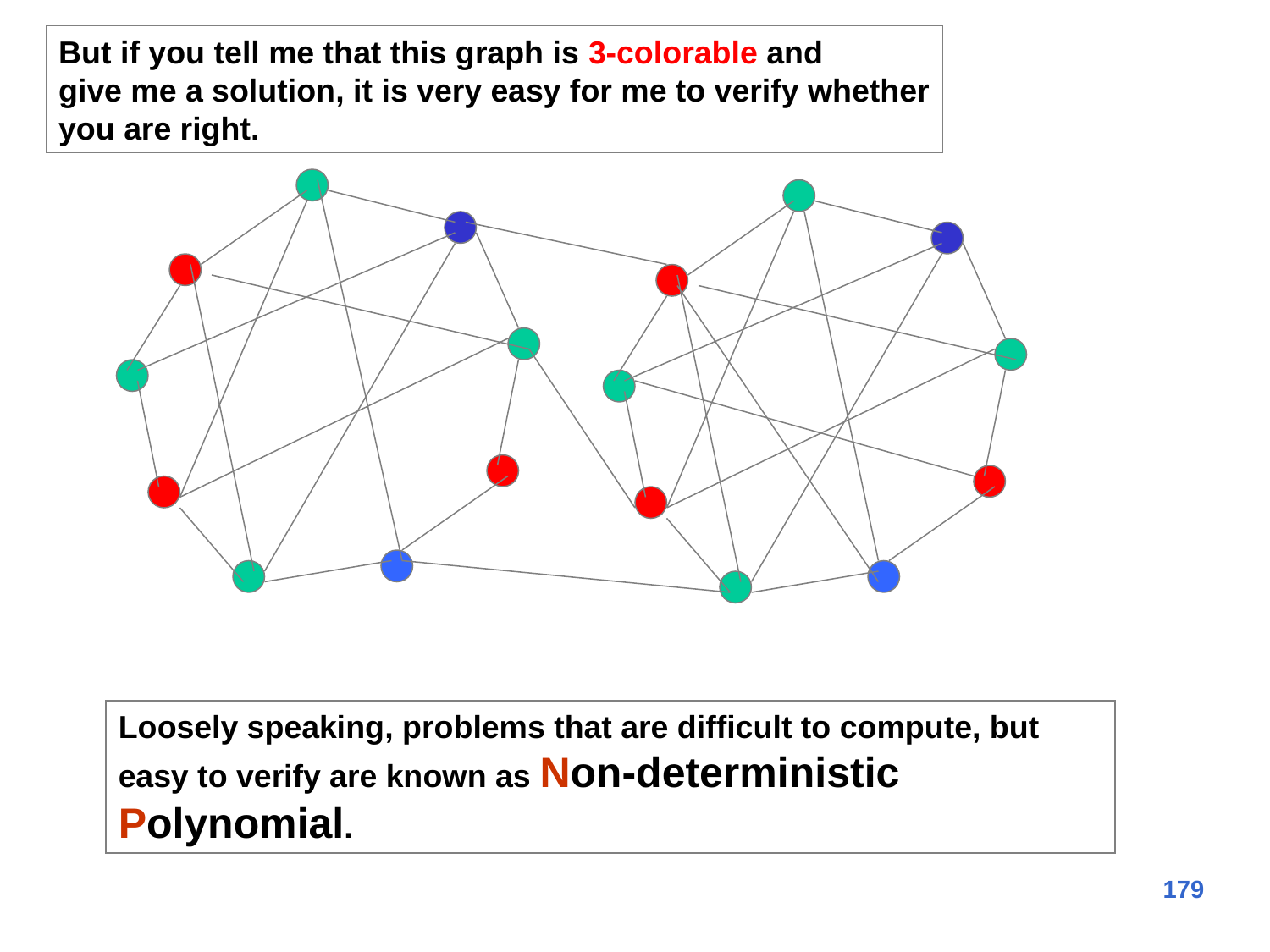

But if you tell me that this graph is 3-colorable and
give me a solution, it is very easy for me to verify whether
you are right.

Loosely speaking, problems that are difficult to compute, but
easy to verify are known as Non-deterministic Polynomial.
179